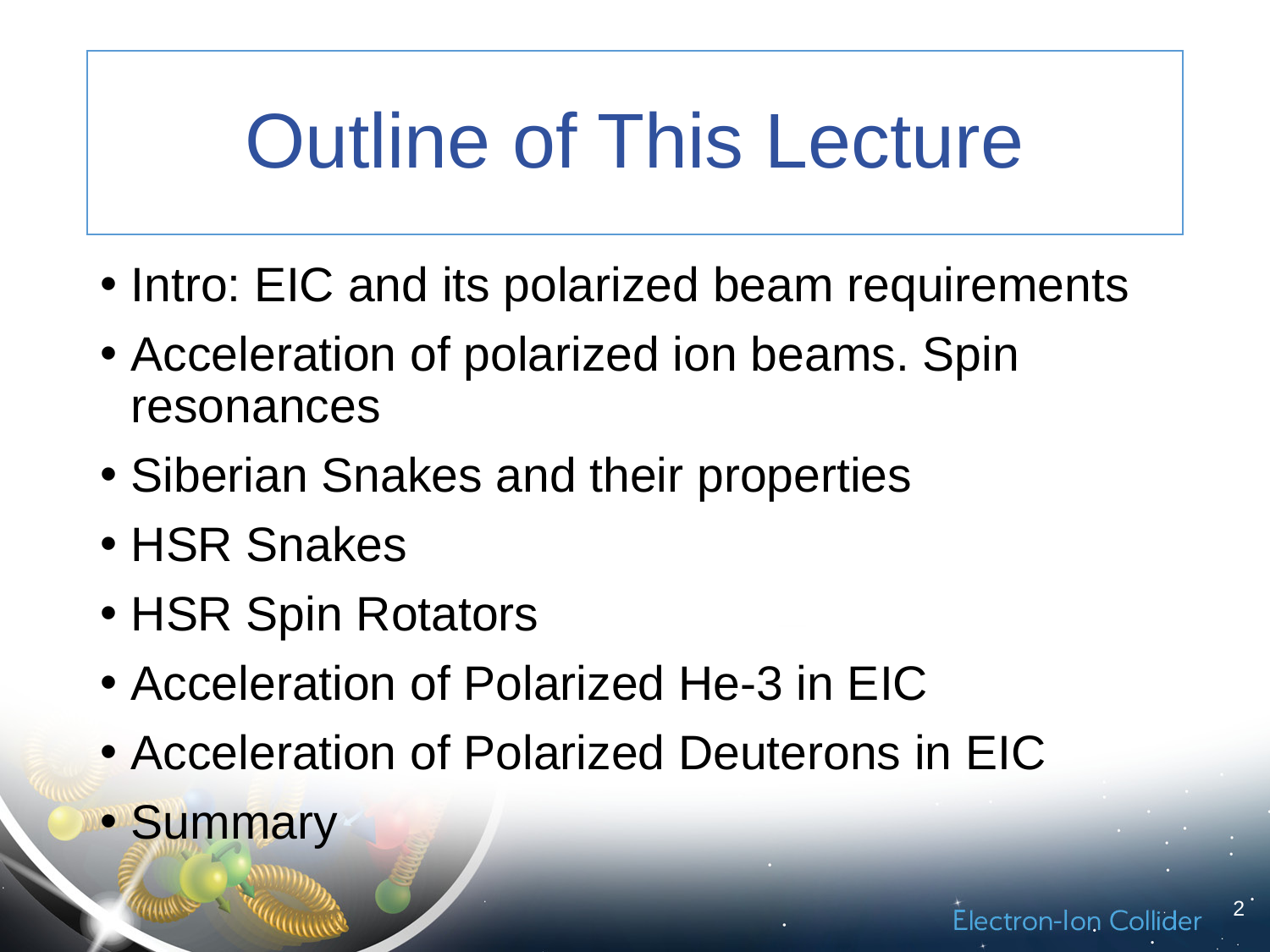

# Outline of This Lecture
Intro: EIC and its polarized beam requirements
Acceleration of polarized ion beams. Spin resonances
Siberian Snakes and their properties
HSR Snakes
HSR Spin Rotators
Acceleration of Polarized He-3 in EIC
Acceleration of Polarized Deuterons in EIC
Summary
2